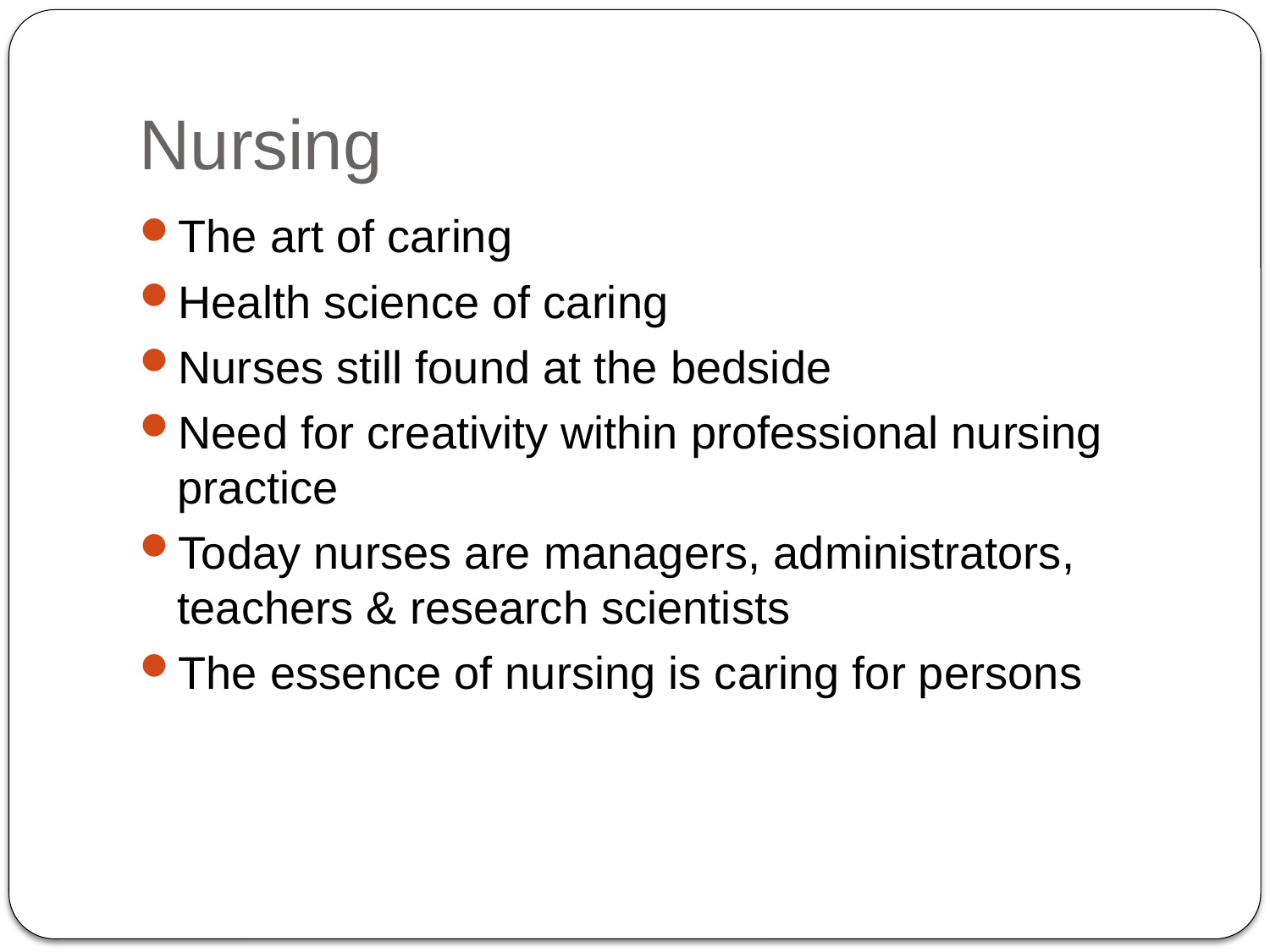

# Nursing
The art of caring
Health science of caring
Nurses still found at the bedside
Need for creativity within professional nursing practice
Today nurses are managers, administrators, teachers & research scientists
The essence of nursing is caring for persons